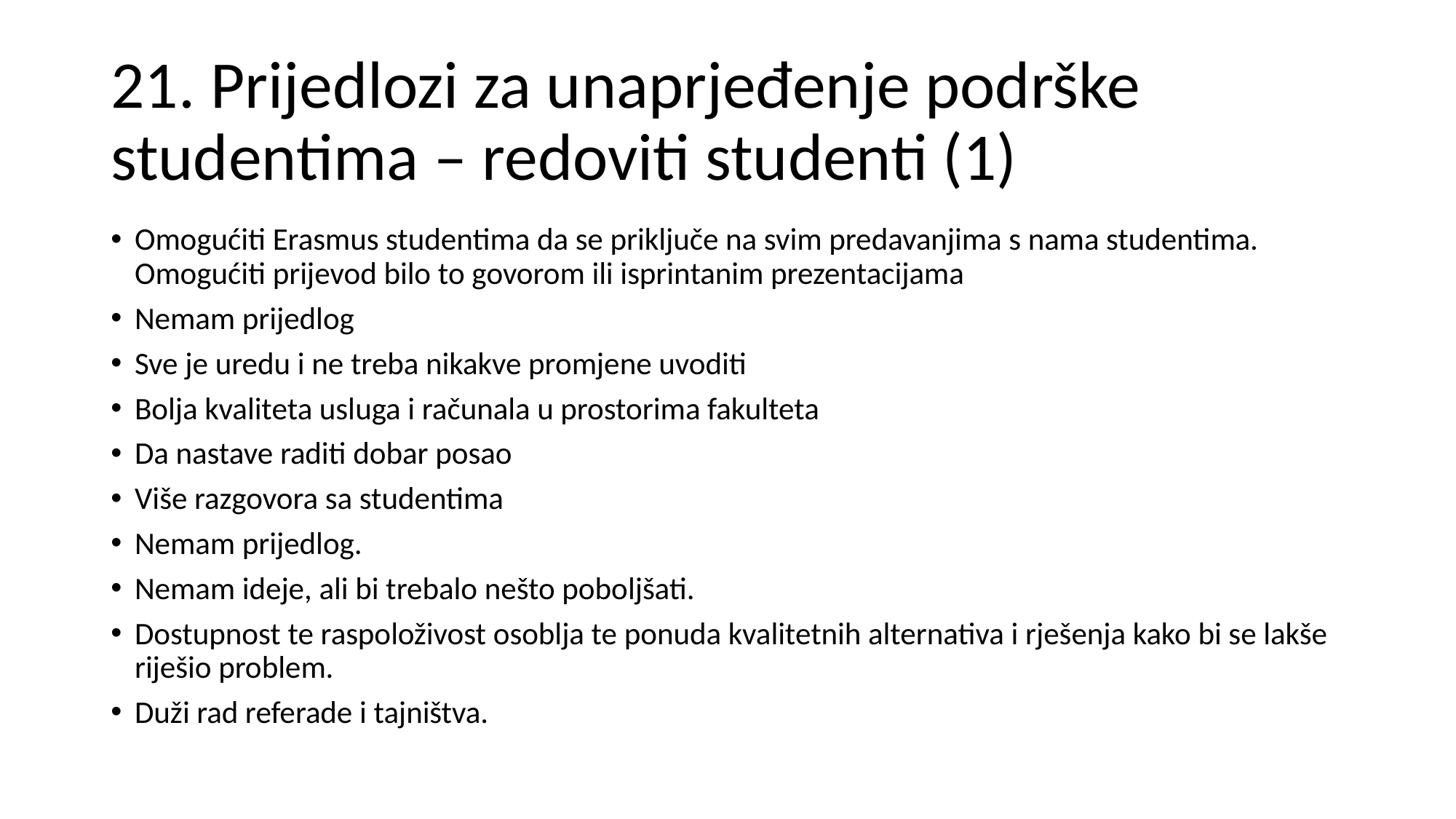

# 21. Prijedlozi za unaprjeđenje podrške studentima – redoviti studenti (1)
Omogućiti Erasmus studentima da se priključe na svim predavanjima s nama studentima. Omogućiti prijevod bilo to govorom ili isprintanim prezentacijama
Nemam prijedlog
Sve je uredu i ne treba nikakve promjene uvoditi
Bolja kvaliteta usluga i računala u prostorima fakulteta
Da nastave raditi dobar posao
Više razgovora sa studentima
Nemam prijedlog.
Nemam ideje, ali bi trebalo nešto poboljšati.
Dostupnost te raspoloživost osoblja te ponuda kvalitetnih alternativa i rješenja kako bi se lakše riješio problem.
Duži rad referade i tajništva.